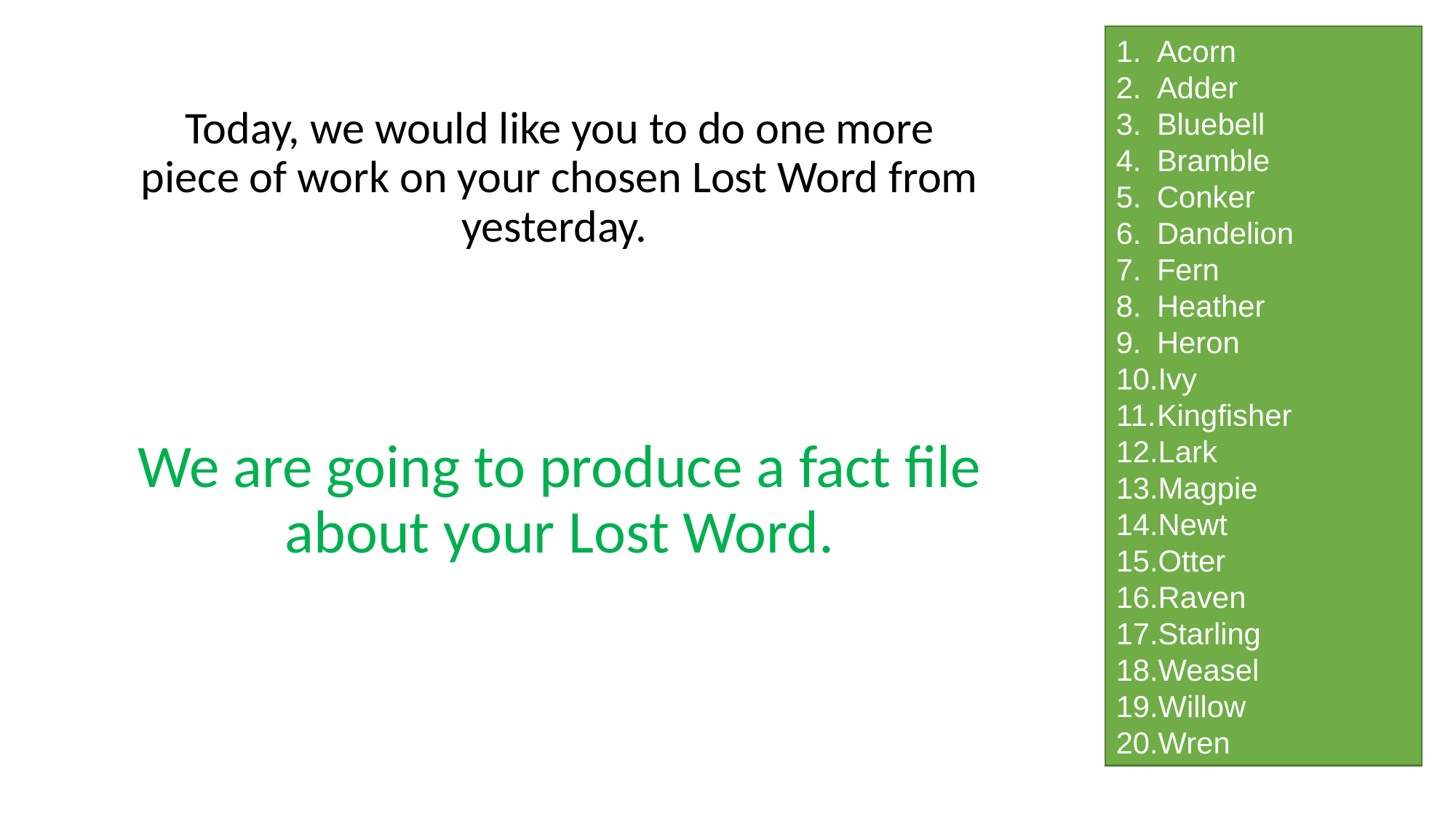

Acorn
Adder
Bluebell
Bramble
Conker
Dandelion
Fern
Heather
Heron
Ivy
Kingfisher
Lark
Magpie
Newt
Otter
Raven
Starling
Weasel
Willow
Wren
# Today, we would like you to do one more piece of work on your chosen Lost Word from yesterday.
We are going to produce a fact file about your Lost Word.